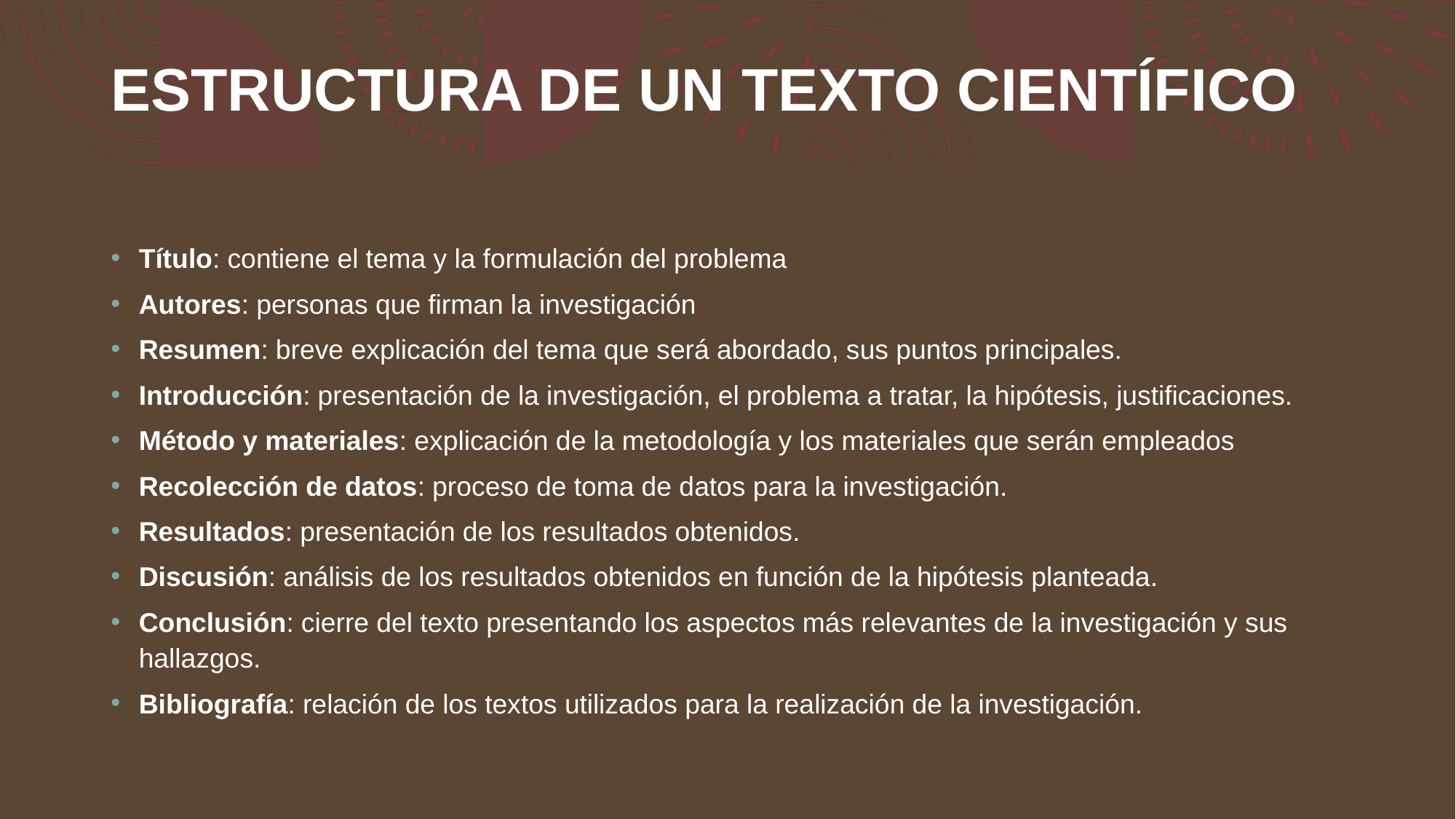

# ESTRUCTURA DE UN TEXTO CIENTÍFICO
Título: contiene el tema y la formulación del problema
Autores: personas que firman la investigación
Resumen: breve explicación del tema que será abordado, sus puntos principales.
Introducción: presentación de la investigación, el problema a tratar, la hipótesis, justificaciones.
Método y materiales: explicación de la metodología y los materiales que serán empleados
Recolección de datos: proceso de toma de datos para la investigación.
Resultados: presentación de los resultados obtenidos.
Discusión: análisis de los resultados obtenidos en función de la hipótesis planteada.
Conclusión: cierre del texto presentando los aspectos más relevantes de la investigación y sus hallazgos.
Bibliografía: relación de los textos utilizados para la realización de la investigación.